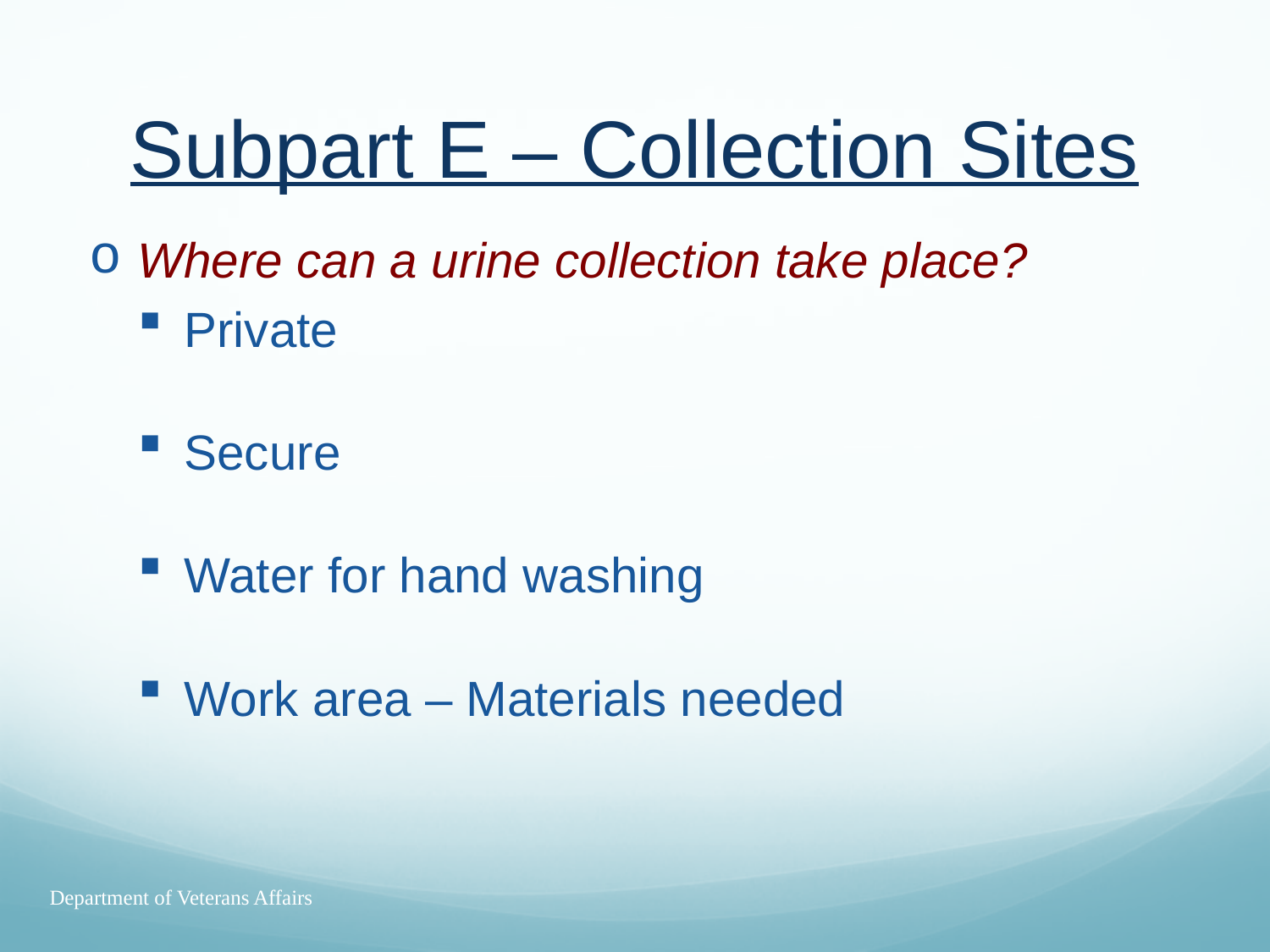

# Subpart E – Collection Sites
Where can a urine collection take place?
Private

Secure

Water for hand washing

Work area – Materials needed

Department of Veterans Affairs